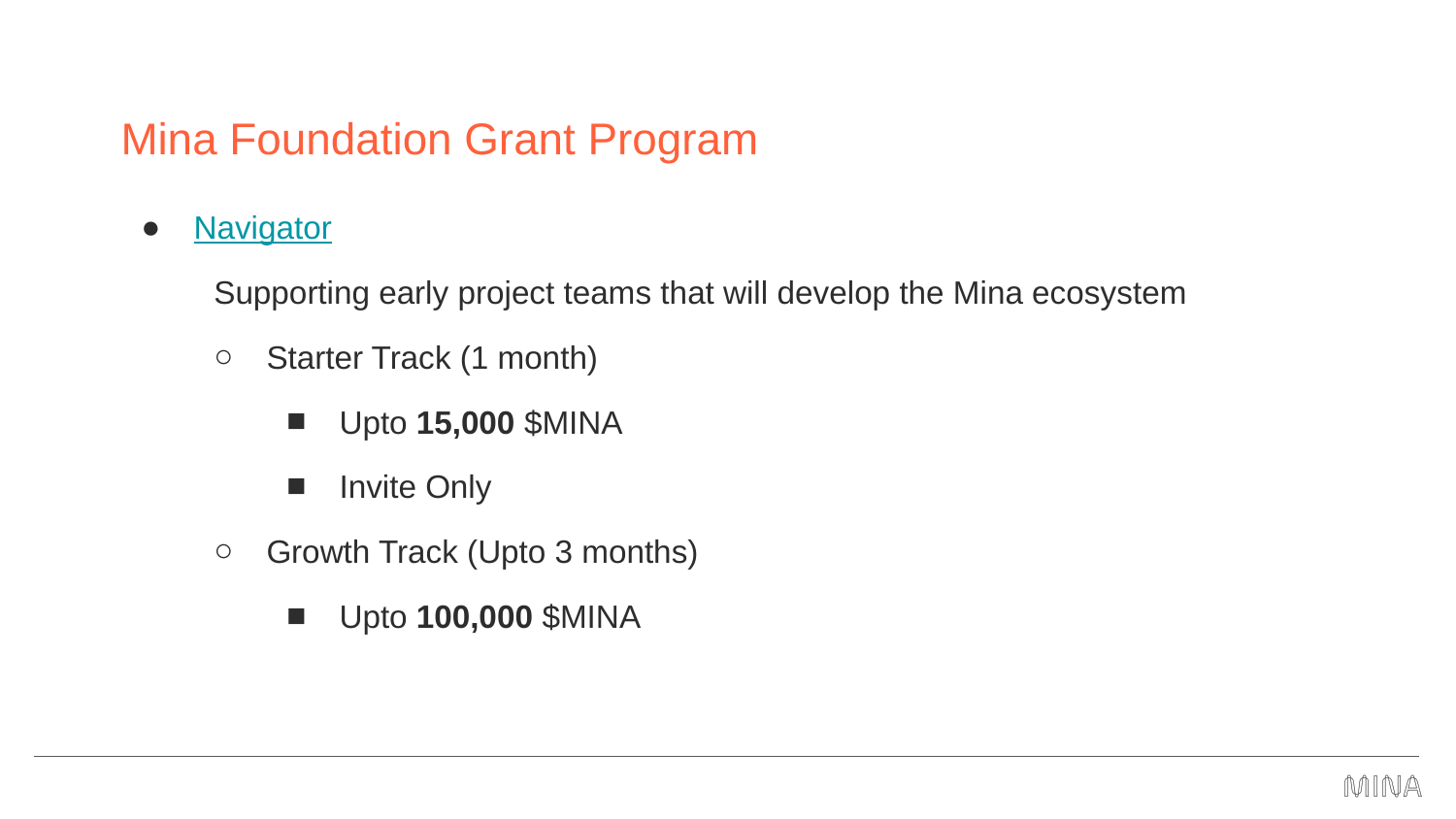

Mina Foundation Grant Program

Navigator
Supporting early project teams that will develop the Mina ecosystem
Starter Track (1 month)
Upto 15,000 $MINA
Invite Only
Growth Track (Upto 3 months)
Upto 100,000 $MINA